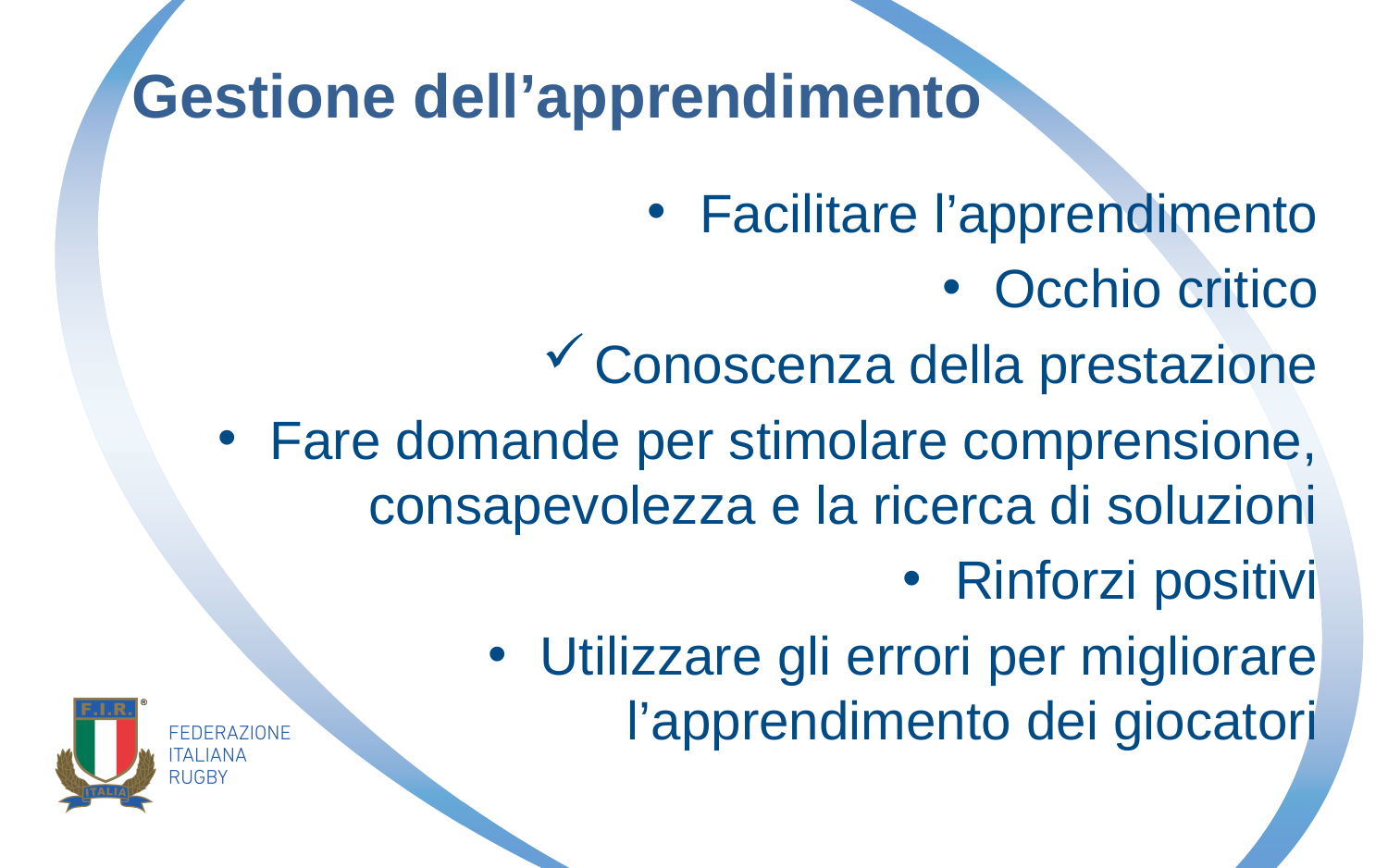

# Gestione dell’apprendimento
Facilitare l’apprendimento
Occhio critico
Conoscenza della prestazione
Fare domande per stimolare comprensione, consapevolezza e la ricerca di soluzioni
Rinforzi positivi
Utilizzare gli errori per migliorare l’apprendimento dei giocatori